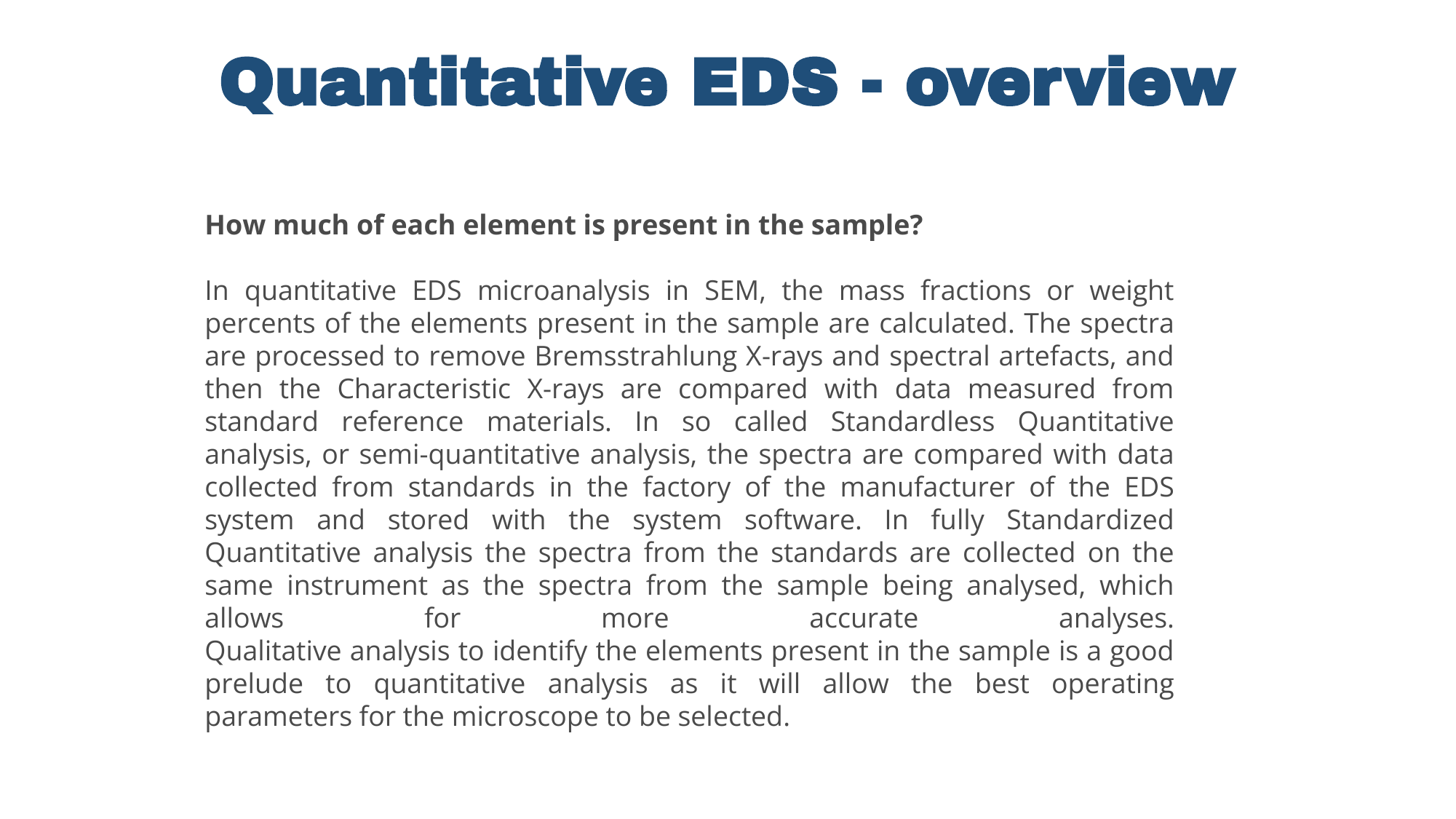

# Quantitative EDS - overview
How much of each element is present in the sample?
In quantitative EDS microanalysis in SEM, the mass fractions or weight percents of the elements present in the sample are calculated. The spectra are processed to remove Bremsstrahlung X-rays and spectral artefacts, and then the Characteristic X-rays are compared with data measured from standard reference materials. In so called Standardless Quantitative analysis, or semi-quantitative analysis, the spectra are compared with data collected from standards in the factory of the manufacturer of the EDS system and stored with the system software. In fully Standardized Quantitative analysis the spectra from the standards are collected on the same instrument as the spectra from the sample being analysed, which allows for more accurate analyses.
Qualitative analysis to identify the elements present in the sample is a good prelude to quantitative analysis as it will allow the best operating parameters for the microscope to be selected.